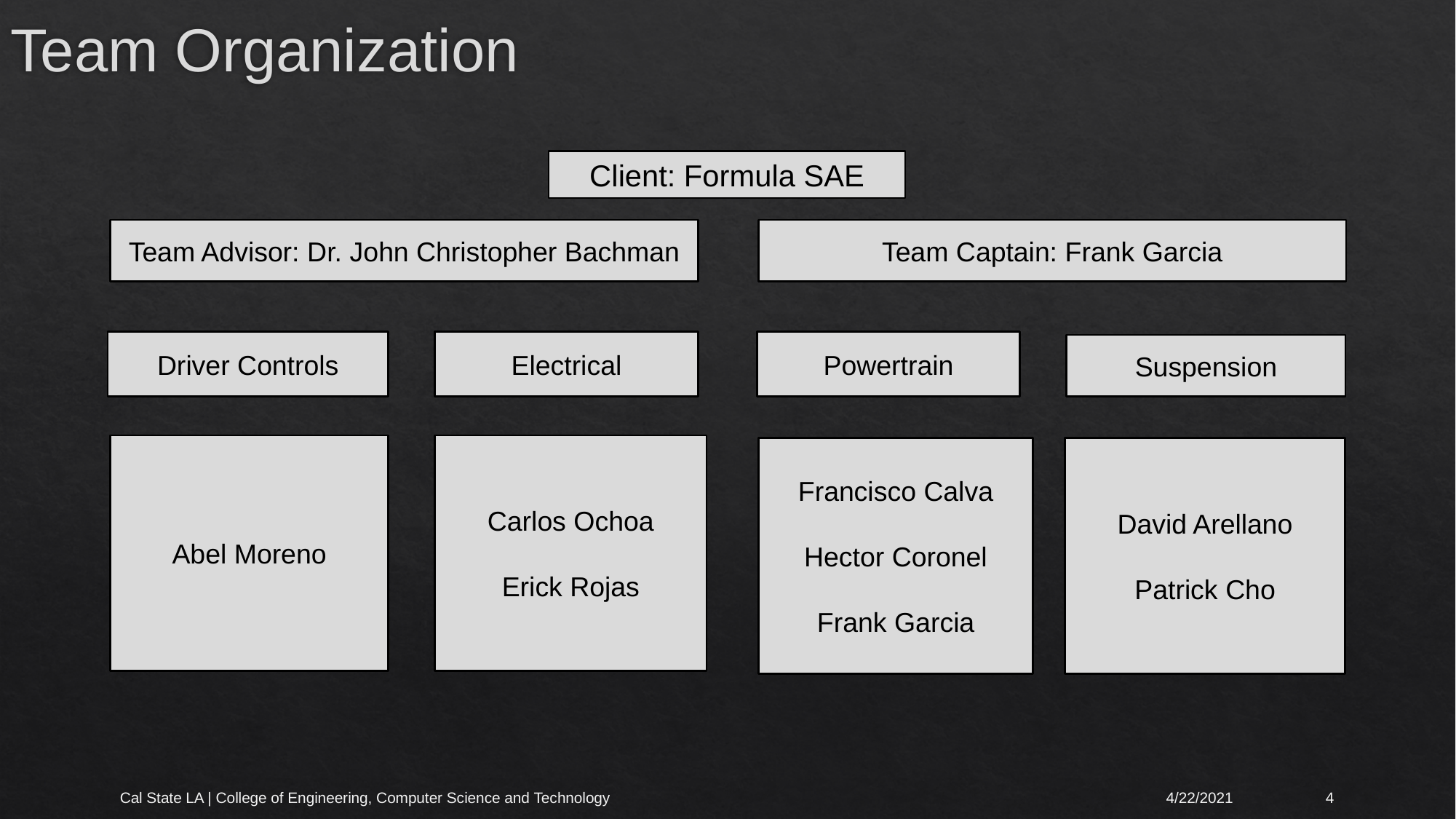

# Team Organization

Client: Formula SAE
Team Advisor: Dr. John Christopher Bachman
Team Captain: Frank Garcia
Driver Controls
Electrical
Powertrain
Suspension
Carlos Ochoa

Erick Rojas
Abel Moreno
Francisco Calva

Hector Coronel

Frank Garcia
David Arellano

Patrick Cho
Cal State LA | College of Engineering, Computer Science and Technology
4/22/2021
4